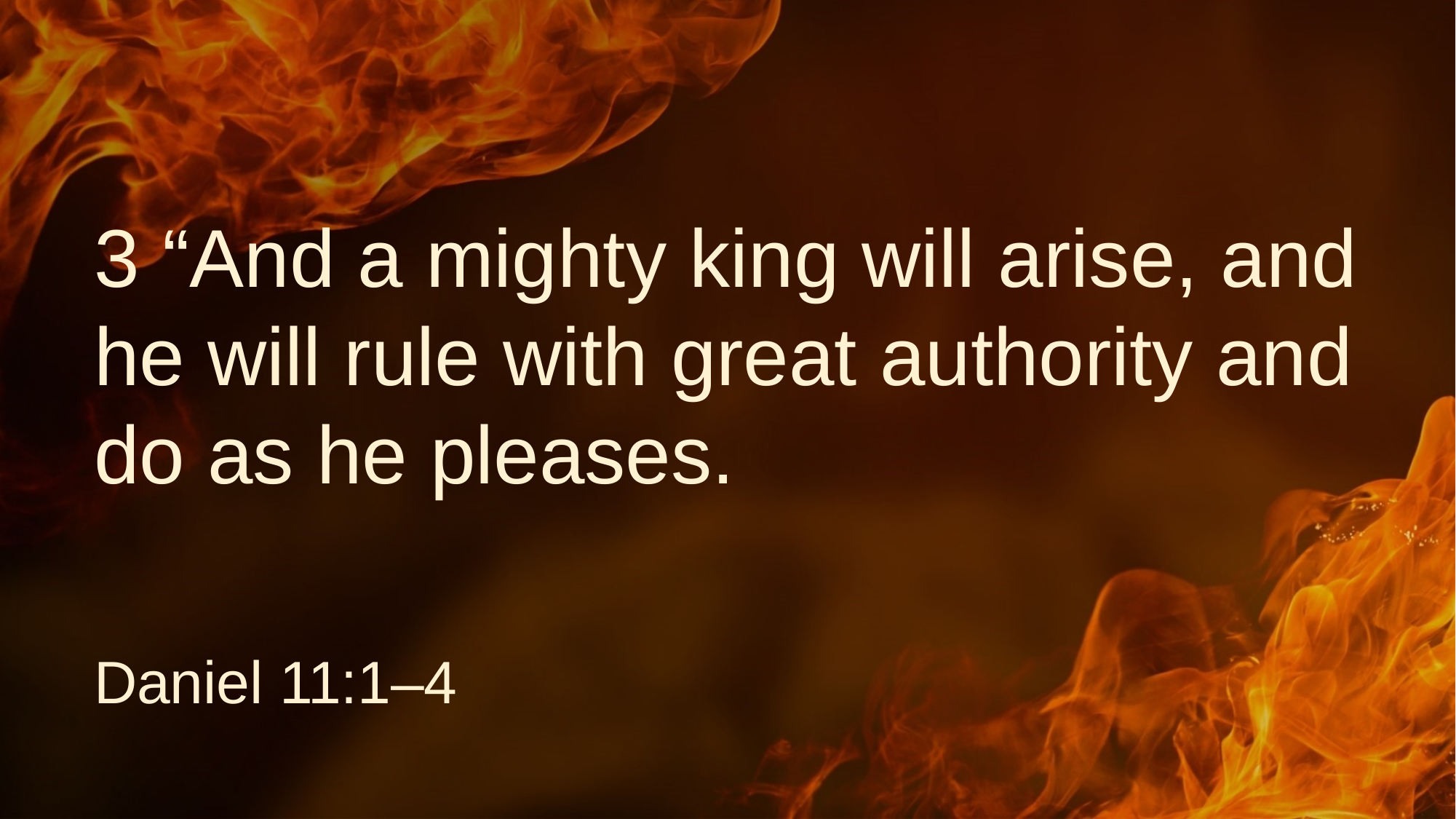

# 3 “And a mighty king will arise, and he will rule with great authority and do as he pleases.
Daniel 11:1–4